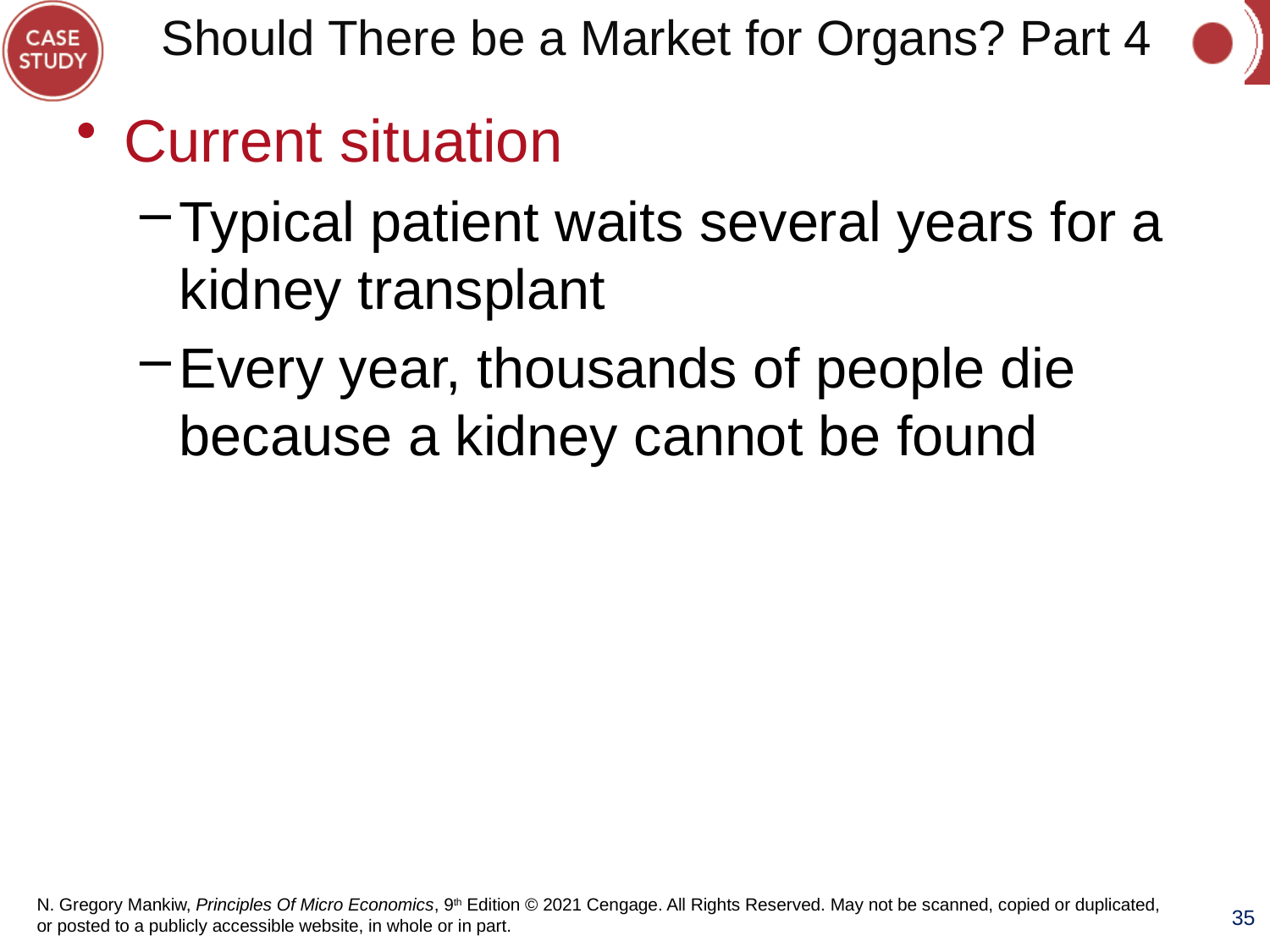

# Should There be a Market for Organs? Part 4
Current situation
Typical patient waits several years for a kidney transplant
Every year, thousands of people die because a kidney cannot be found
35